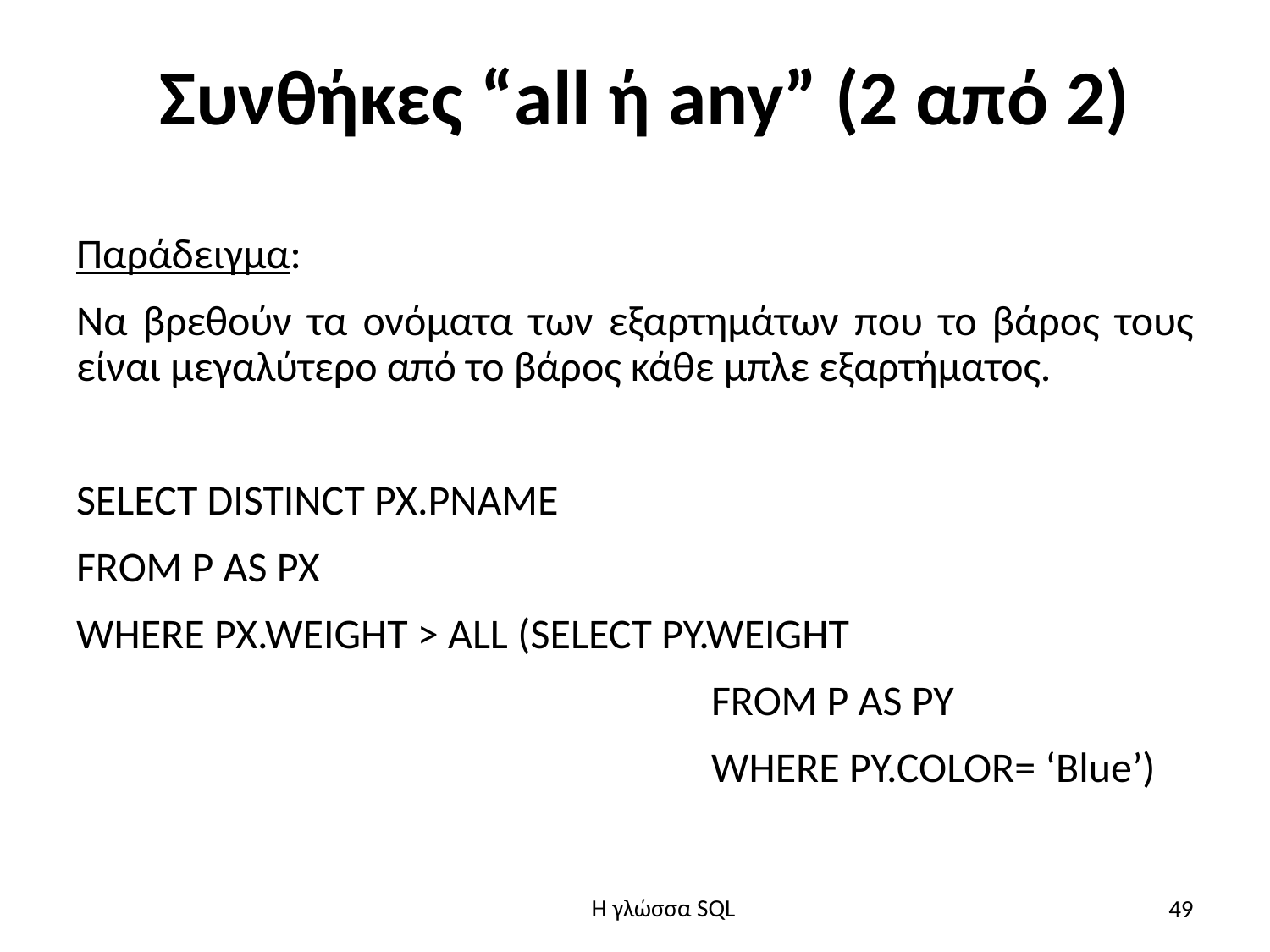

# Συνθήκες “all ή any” (2 από 2)
Παράδειγμα:
Να βρεθούν τα ονόματα των εξαρτημάτων που το βάρος τους είναι μεγαλύτερο από το βάρος κάθε μπλε εξαρτήματος.

SELECT DISTINCT PX.PNAME
FROM P AS PX
WHERE PX.WEIGHT > ALL (SELECT PY.WEIGHT
					FROM P AS PY
					WHERE PY.COLOR= ‘Blue’)
49
H γλώσσα SQL